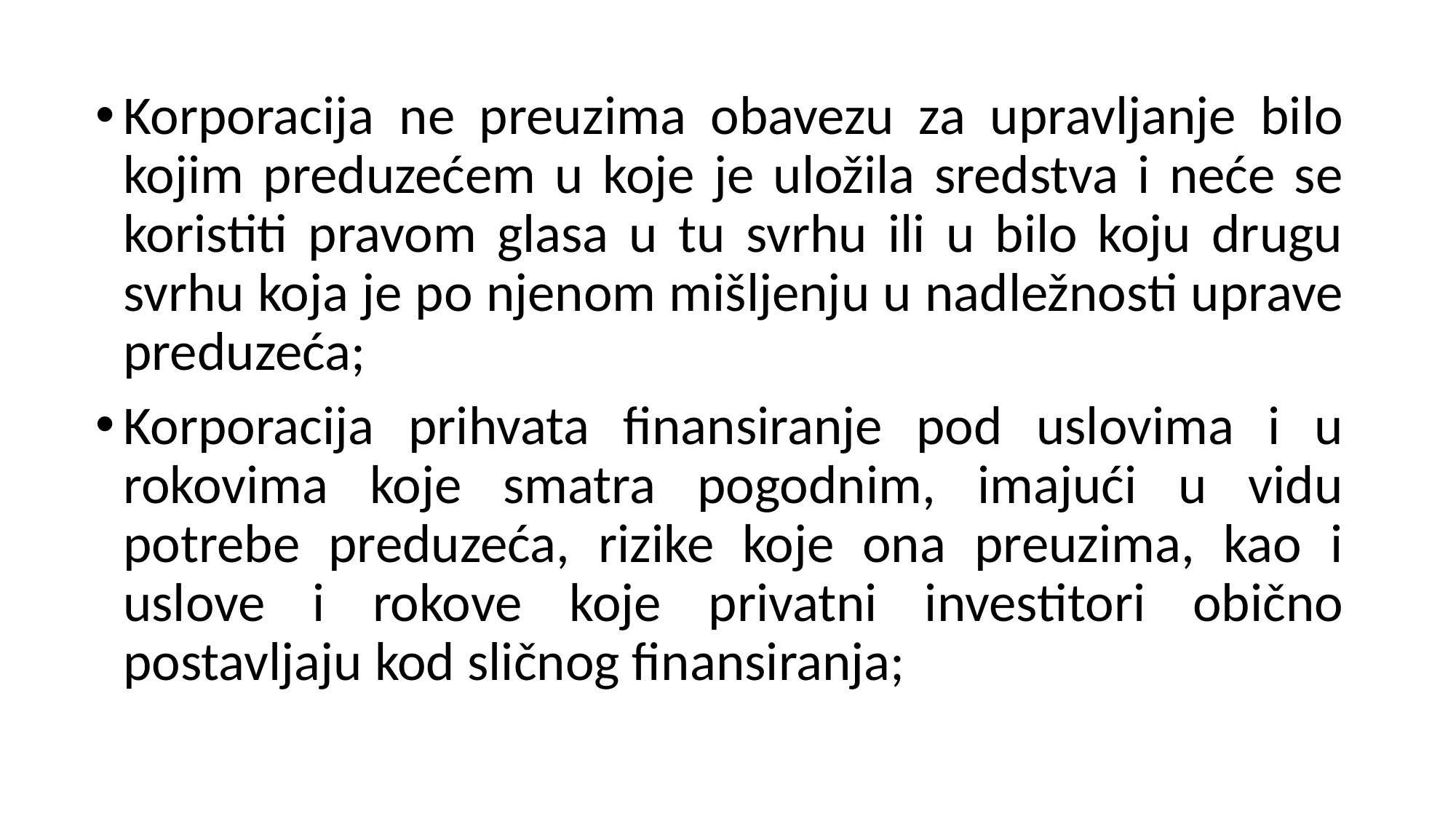

Korporacija ne preuzima obavezu za upravljanje bilo kojim preduzećem u koje je uložila sredstva i neće se koristiti pravom glasa u tu svrhu ili u bilo koju drugu svrhu koja je po njenom mišljenju u nadležnosti uprave preduzeća;
Korporacija prihvata finansiranje pod uslovima i u rokovima koje smatra pogodnim, imajući u vidu potrebe preduzeća, rizike koje ona preuzima, kao i uslove i rokove koje privatni investitori obično postavljaju kod sličnog finansiranja;